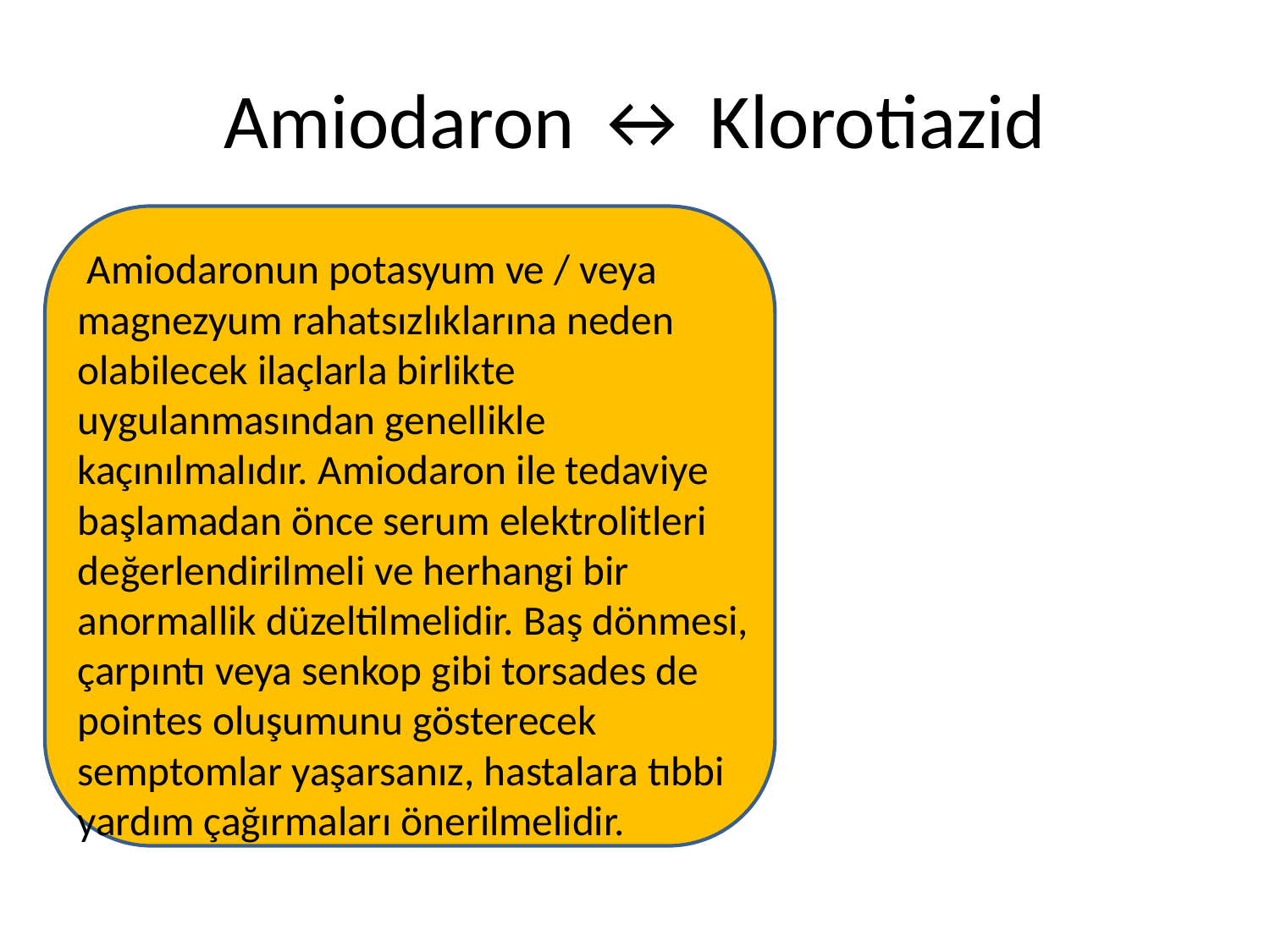

# Amiodaron ↔ Klorotiazid

 Amiodaronun potasyum ve / veya magnezyum rahatsızlıklarına neden olabilecek ilaçlarla birlikte uygulanmasından genellikle kaçınılmalıdır. Amiodaron ile tedaviye başlamadan önce serum elektrolitleri değerlendirilmeli ve herhangi bir anormallik düzeltilmelidir. Baş dönmesi, çarpıntı veya senkop gibi torsades de pointes oluşumunu gösterecek semptomlar yaşarsanız, hastalara tıbbi yardım çağırmaları önerilmelidir.